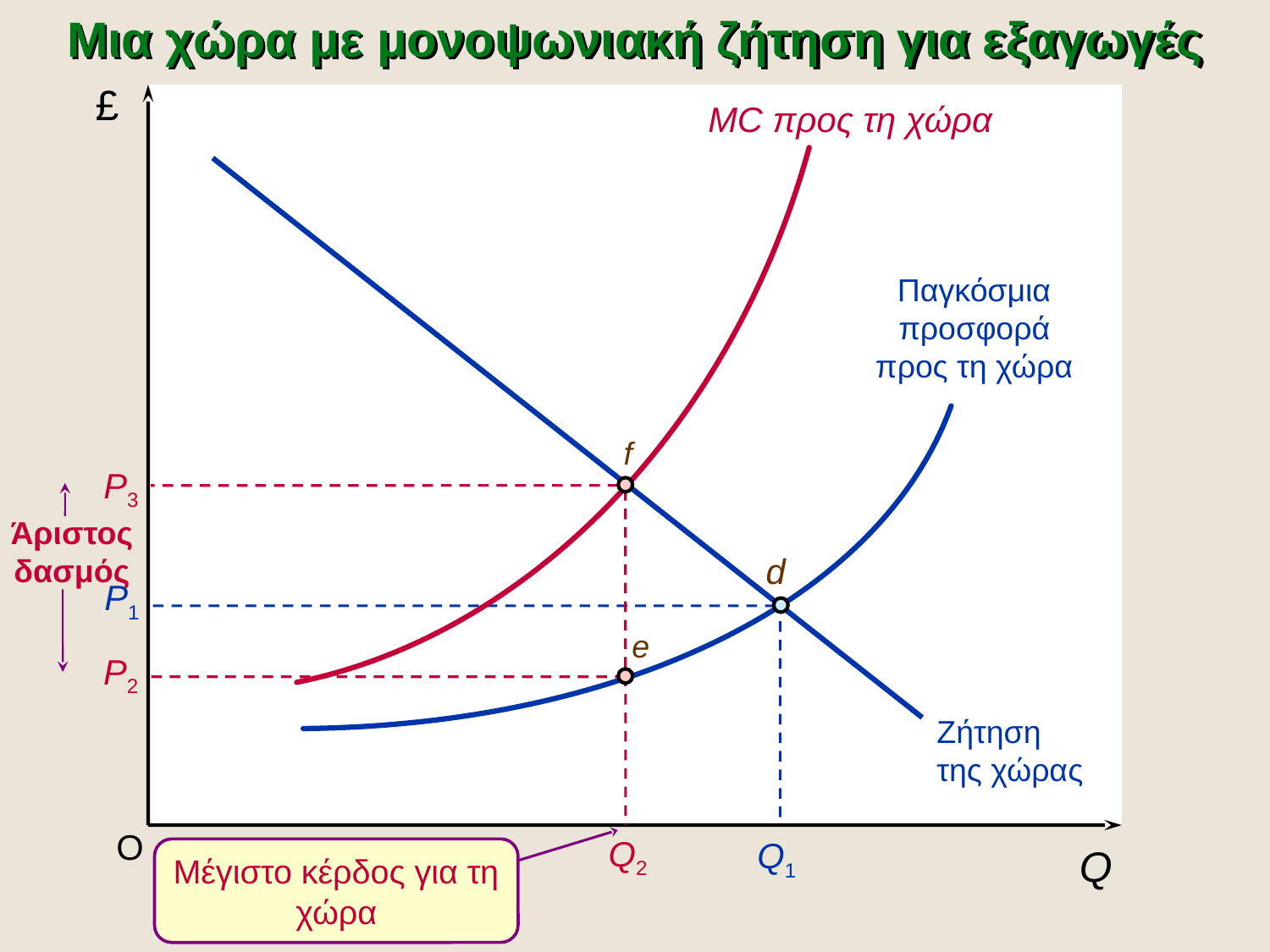

Μια χώρα με μονοψωνιακή ζήτηση για εξαγωγές

MC προς τη χώρα
£

Παγκόσμια
προσφορά
προς τη χώρα

f

P3

Άριστος
δασμός

Q2
d
P1

e

P2

Ζήτηση
της χώρας
O

Q1

Q
Μέγιστο κέρδος για τη χώρα